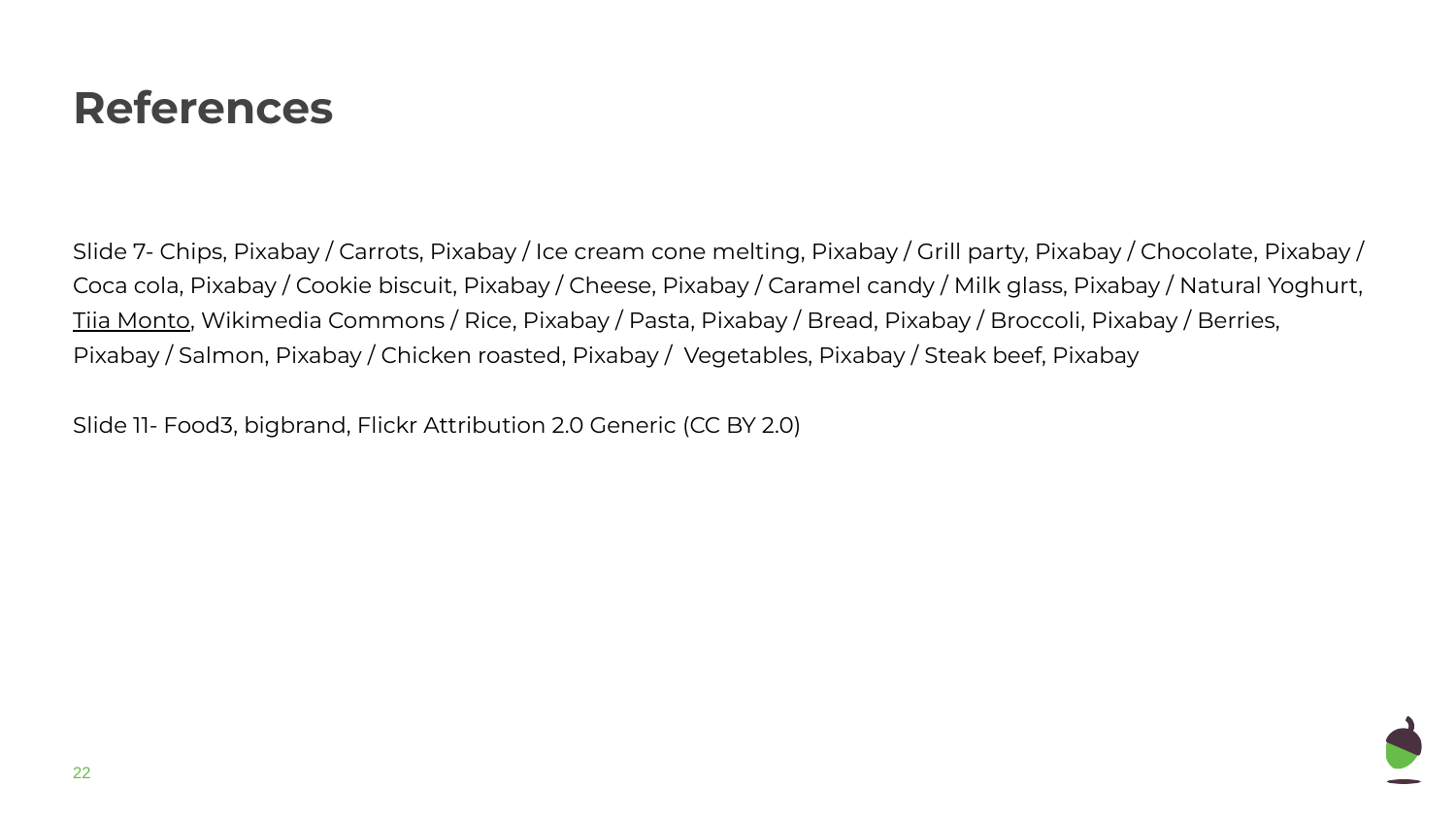

# References
Slide 7- Chips, Pixabay / Carrots, Pixabay / Ice cream cone melting, Pixabay / Grill party, Pixabay / Chocolate, Pixabay / Coca cola, Pixabay / Cookie biscuit, Pixabay / Cheese, Pixabay / Caramel candy / Milk glass, Pixabay / Natural Yoghurt, Tiia Monto, Wikimedia Commons / Rice, Pixabay / Pasta, Pixabay / Bread, Pixabay / Broccoli, Pixabay / Berries, Pixabay / Salmon, Pixabay / Chicken roasted, Pixabay /  Vegetables, Pixabay / Steak beef, Pixabay

Slide 11- Food3, bigbrand, Flickr Attribution 2.0 Generic (CC BY 2.0)
22